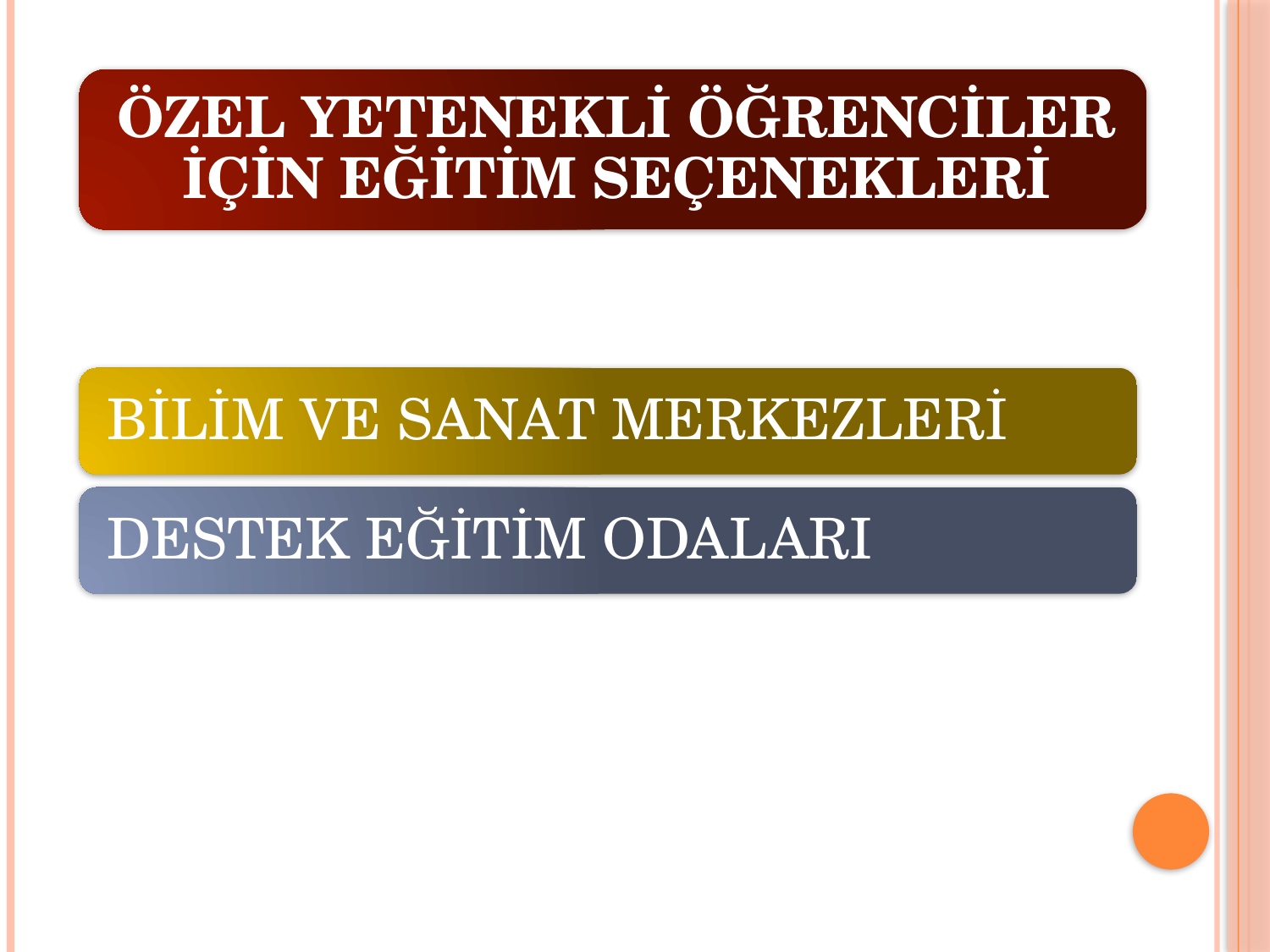

ÖZEL YETENEKLİ ÖĞRENCİLER İÇİN EĞİTİM SEÇENEKLERİ
BİLİM VE SANAT MERKEZLERİ
DESTEK EĞİTİM ODALARI